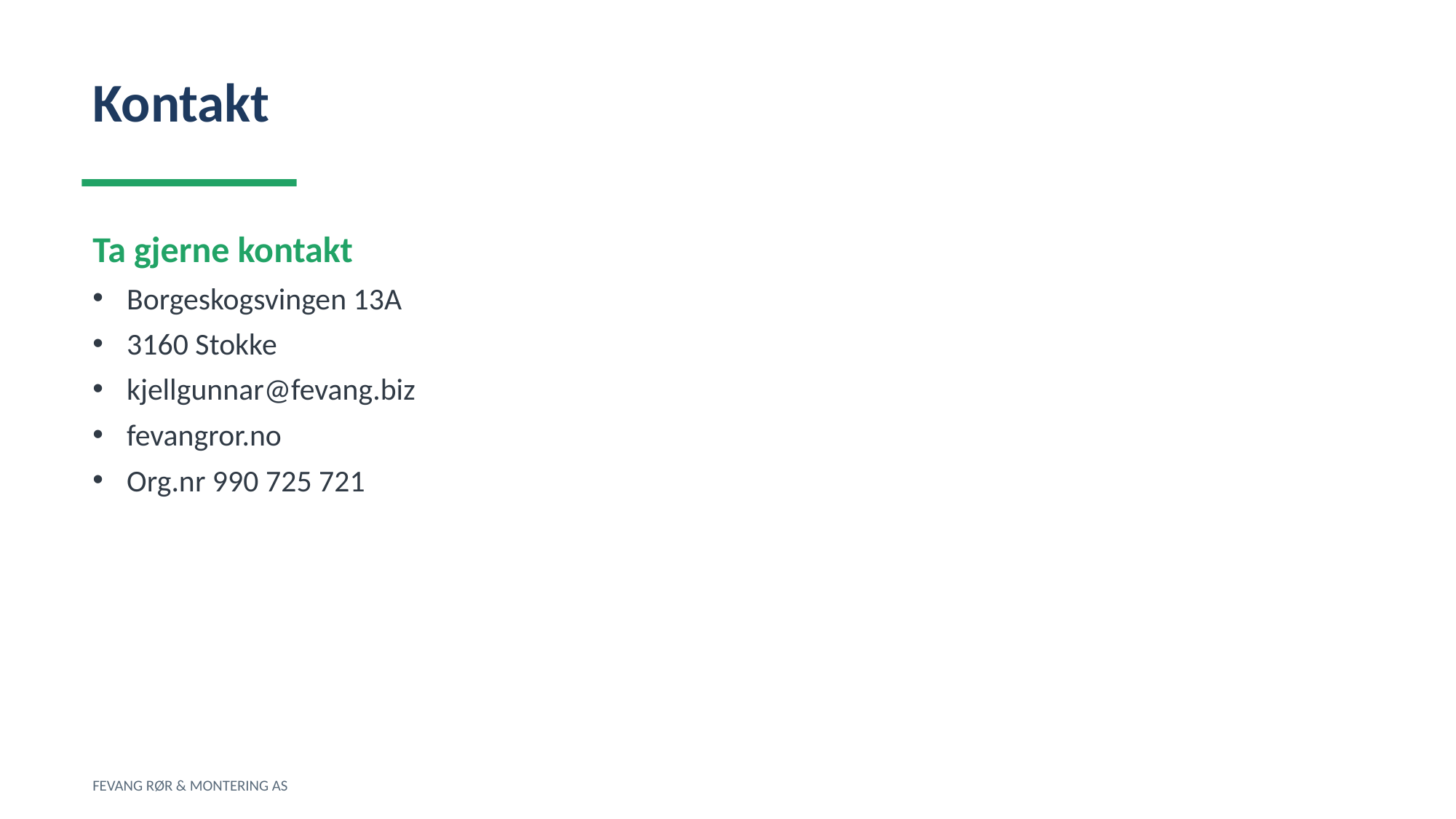

Kontakt

Ta gjerne kontakt
Borgeskogsvingen 13A
3160 Stokke
kjellgunnar@fevang.biz
fevangror.no
Org.nr 990 725 721
FEVANG RØR & MONTERING AS